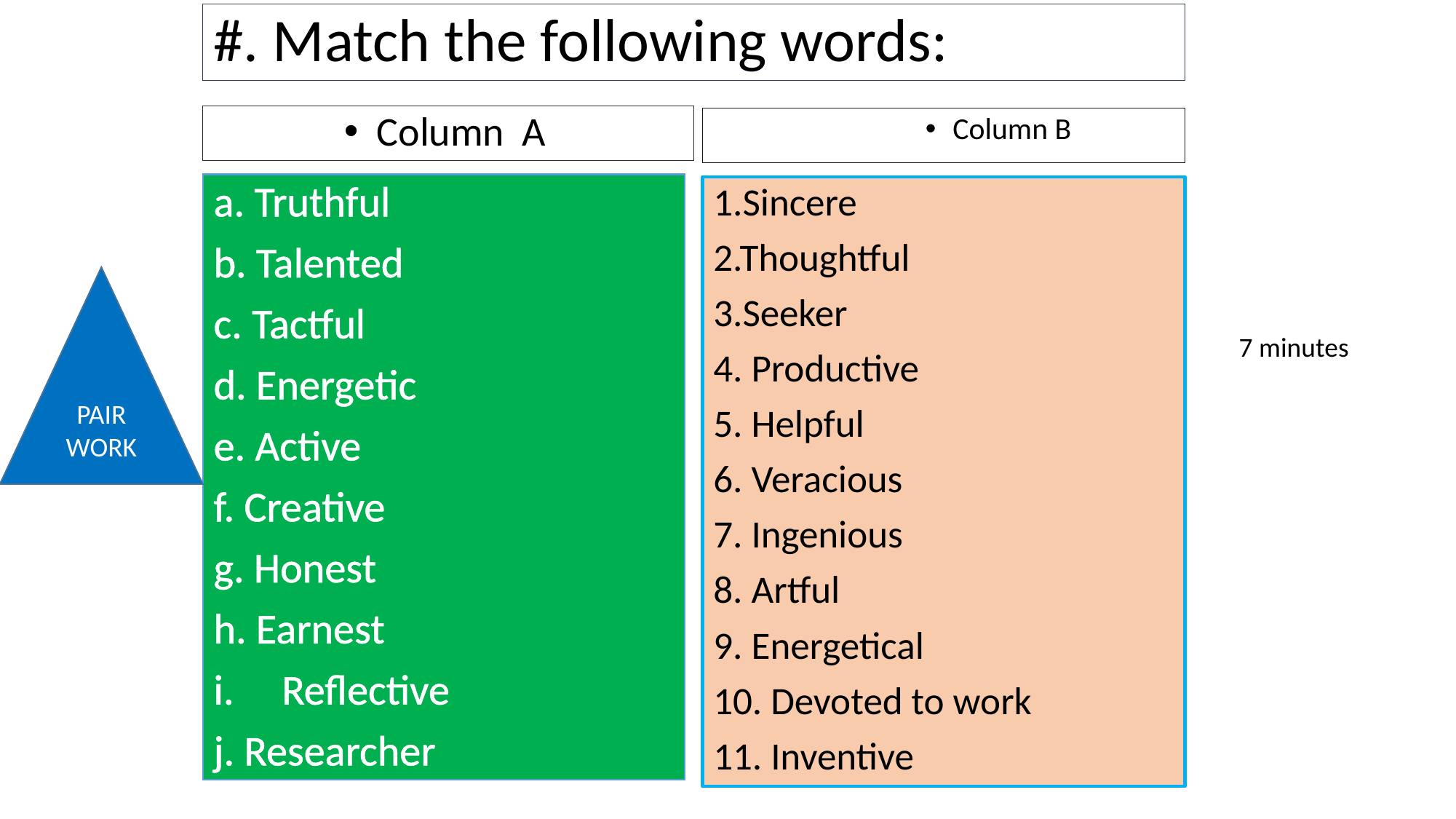

#. Match the following words:
Column  A
Column B
a. Truthful
b. Talented
c. Tactful
d. Energetic
e. Active
f. Creative
g. Honest
h. Earnest
Reflective
j. Researcher
1.Sincere
2.Thoughtful
3.Seeker
4. Productive
5. Helpful
6. Veracious
7. Ingenious
8. Artful
9. Energetical
10. Devoted to work
11. Inventive

PAIR
WORK
7 minutes